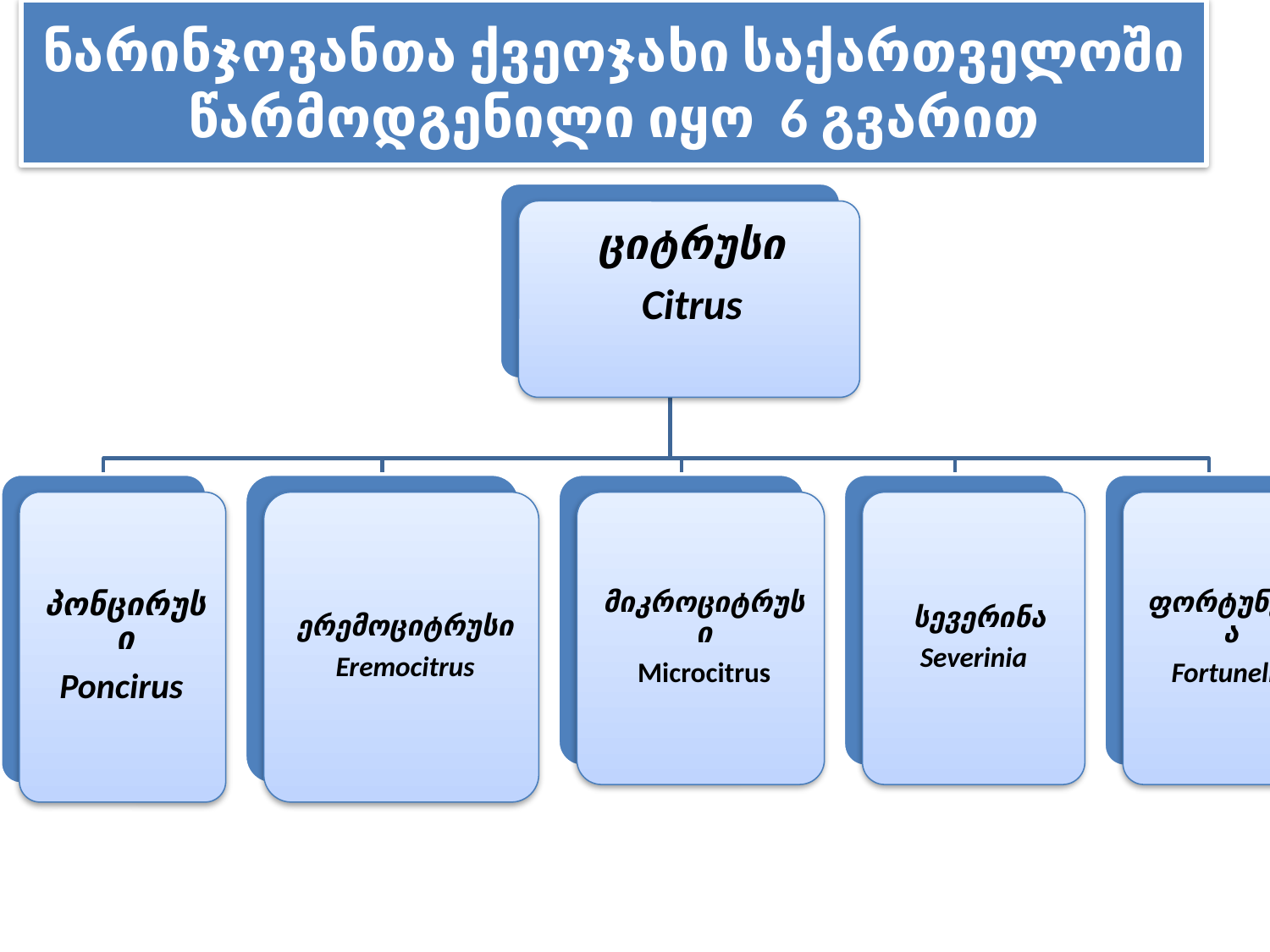

# ნარინჯოვანთა ქვეოჯახი საქართველოში წარმოდგენილი იყო  6 გვარით
ციტრუსი
Citrus

პონცირუსი
Poncirus
ერემოციტრუსი
Eremocitrus
მიკროციტრუსი
Microcitrus
 სევერინა
Severinia
ფორტუნელა
Fortunella